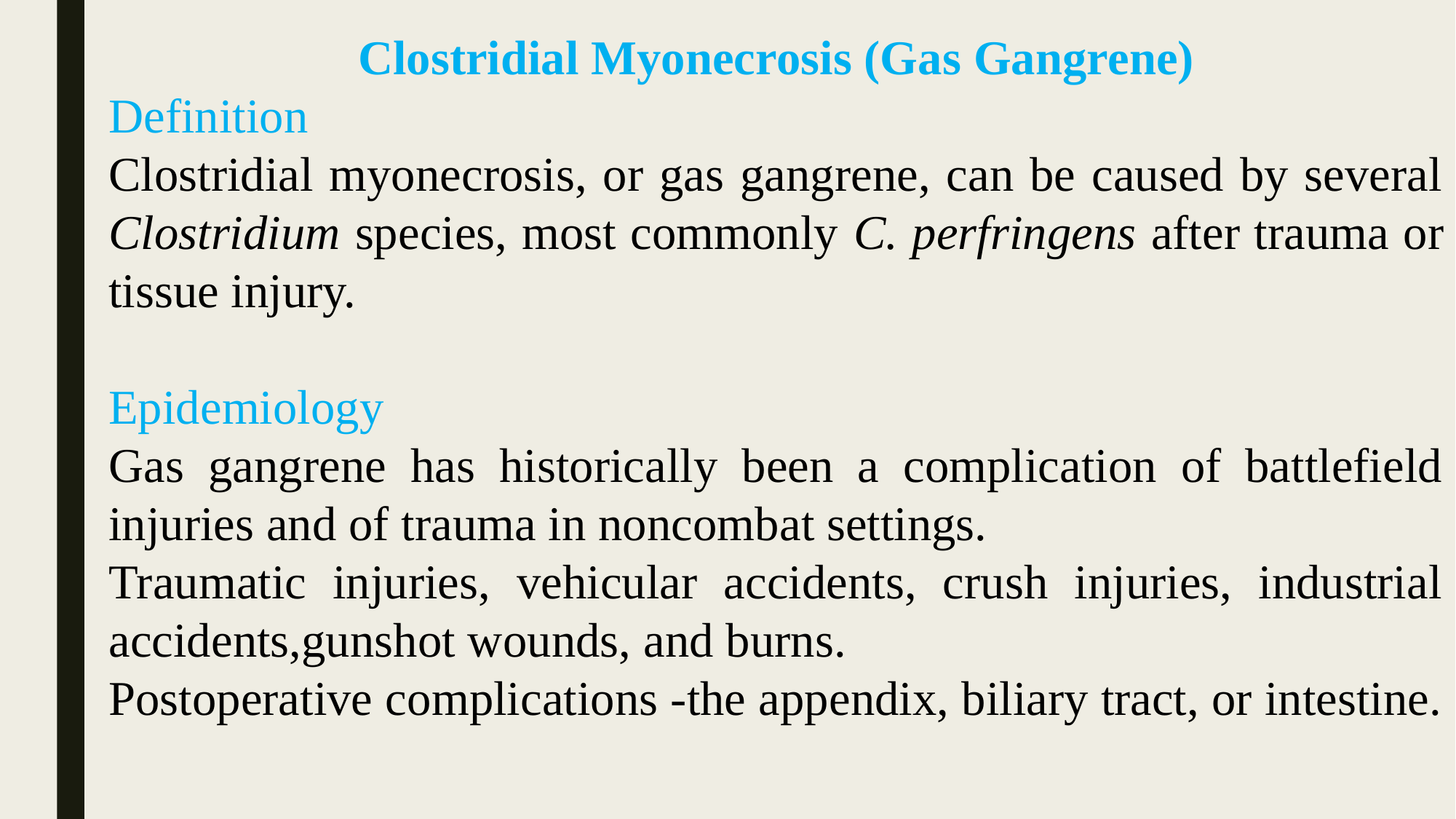

Clostridial Myonecrosis (Gas Gangrene)
Definition
Clostridial myonecrosis, or gas gangrene, can be caused by several Clostridium species, most commonly C. perfringens after trauma or tissue injury.

Epidemiology
Gas gangrene has historically been a complication of battlefield injuries and of trauma in noncombat settings.
Traumatic injuries, vehicular accidents, crush injuries, industrial accidents,gunshot wounds, and burns.
Postoperative complications -the appendix, biliary tract, or intestine.